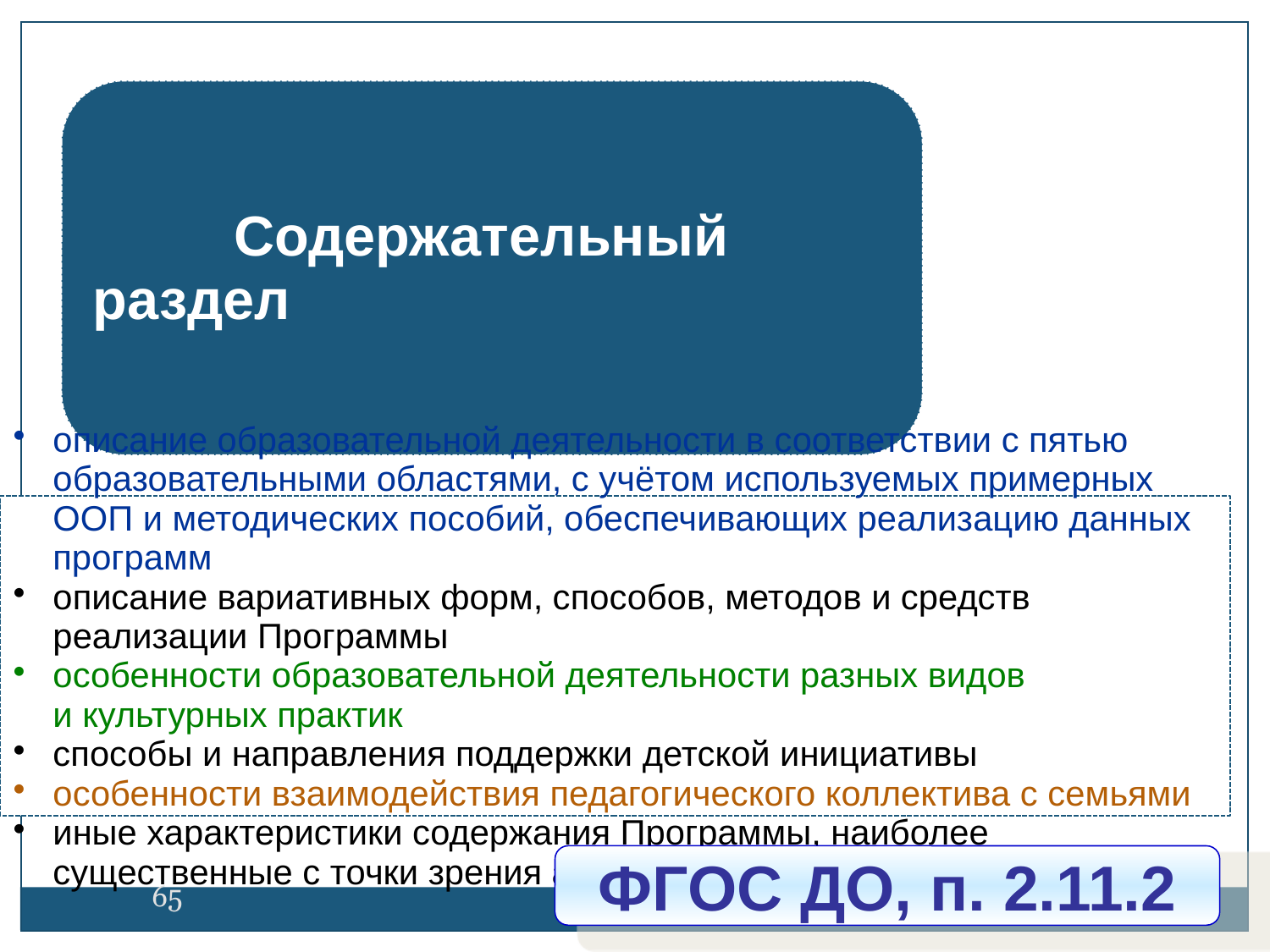

Содержательный  раздел
описание образовательной деятельности в соответствии с пятью образовательными областями, с учётом используемых примерных ООП и методических пособий, обеспечивающих реализацию данных программ
описание вариативных форм, способов, методов и средств реализации Программы
особенности образовательной деятельности разных видов
и культурных практик
способы и направления поддержки детской инициативы
особенности взаимодействия педагогического коллектива с семьями
иные характеристики содержания Программы, наиболее существенные с точки зрения авторов (н-р, диагностика)
ФГОС ДО, п. 2.11.2
65